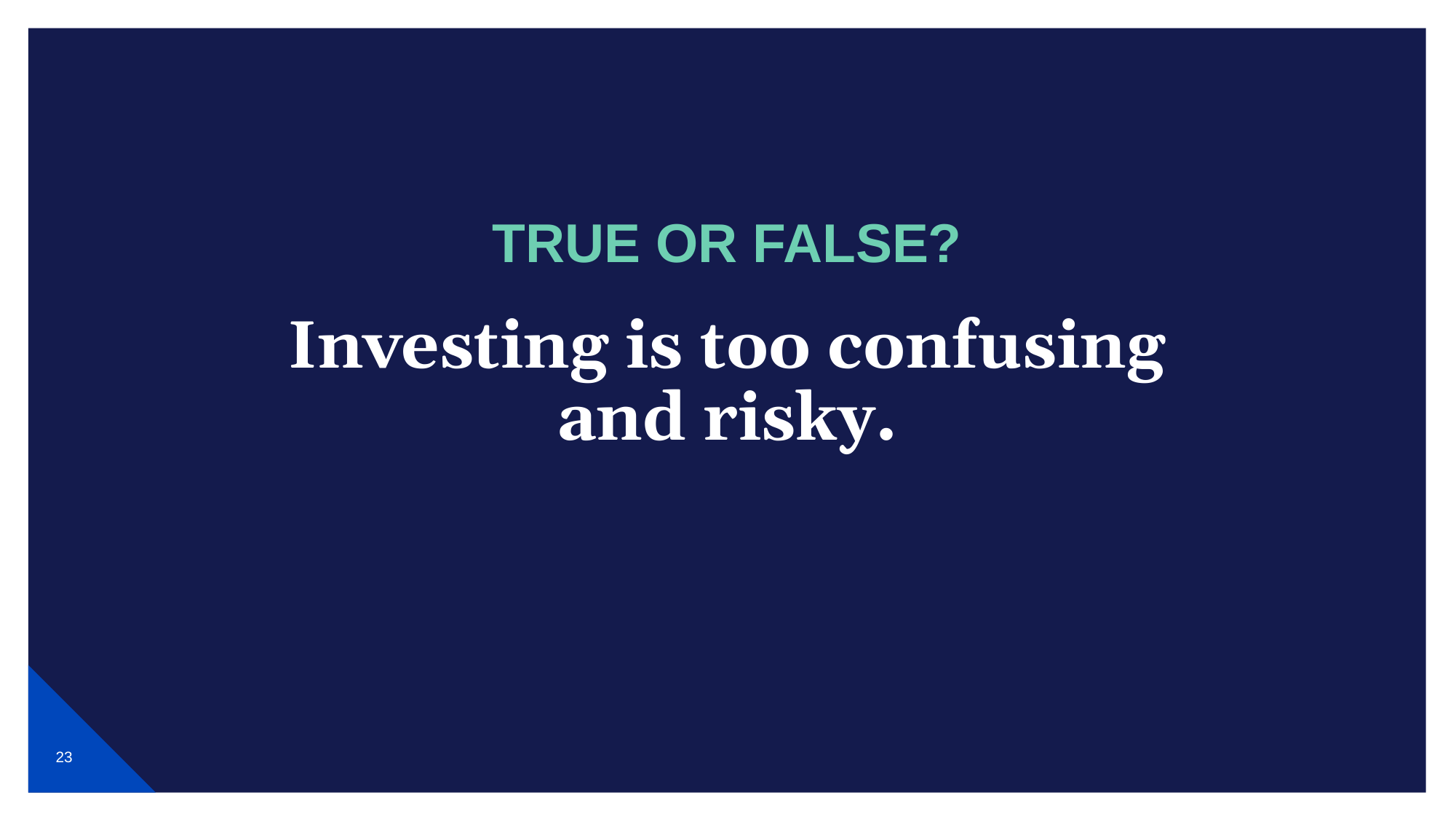

# TRUE OR FALSE?
Investing is too confusing
and risky.